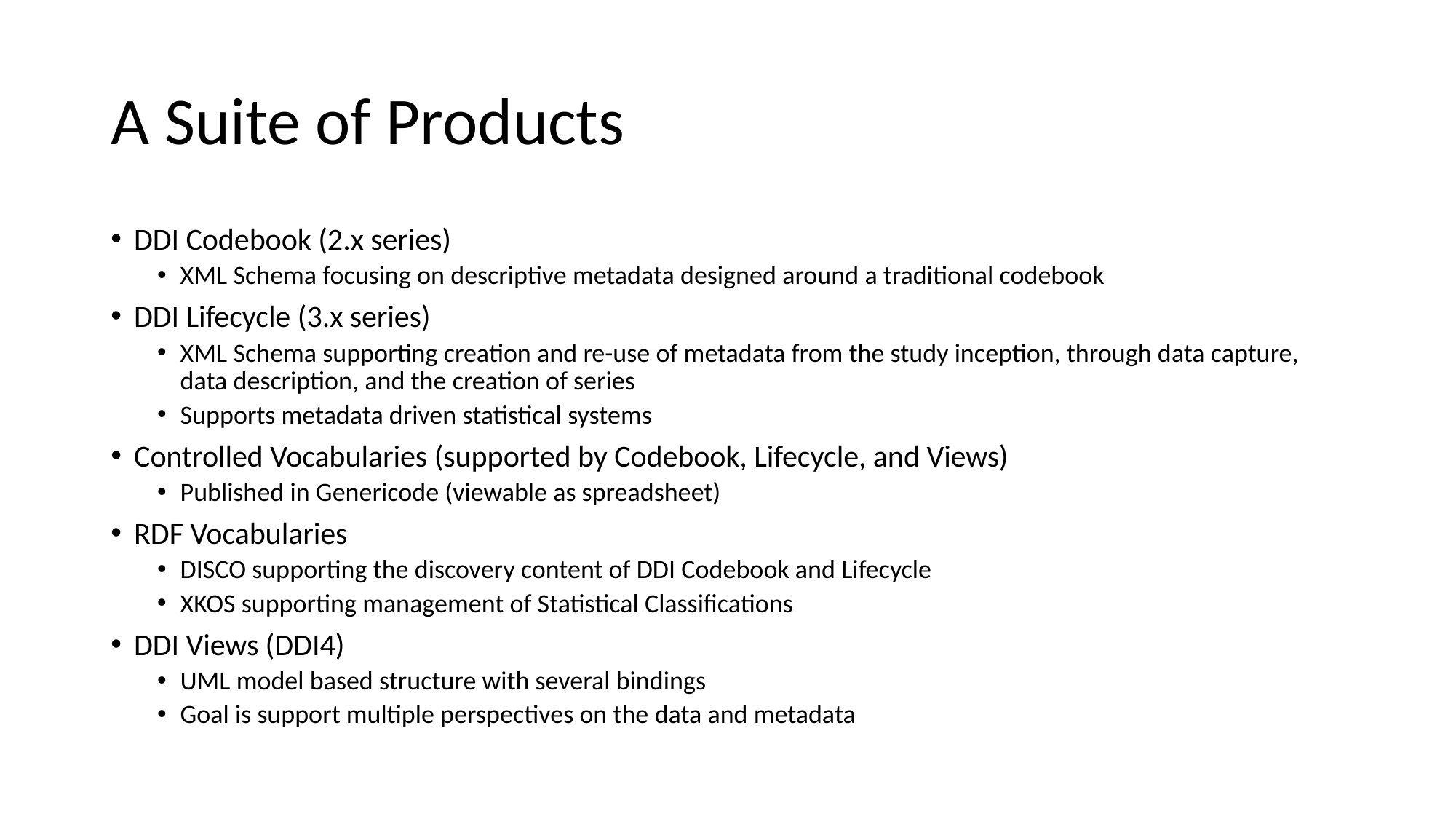

# A Suite of Products
DDI Codebook (2.x series)
XML Schema focusing on descriptive metadata designed around a traditional codebook
DDI Lifecycle (3.x series)
XML Schema supporting creation and re-use of metadata from the study inception, through data capture, data description, and the creation of series
Supports metadata driven statistical systems
Controlled Vocabularies (supported by Codebook, Lifecycle, and Views)
Published in Genericode (viewable as spreadsheet)
RDF Vocabularies
DISCO supporting the discovery content of DDI Codebook and Lifecycle
XKOS supporting management of Statistical Classifications
DDI Views (DDI4)
UML model based structure with several bindings
Goal is support multiple perspectives on the data and metadata